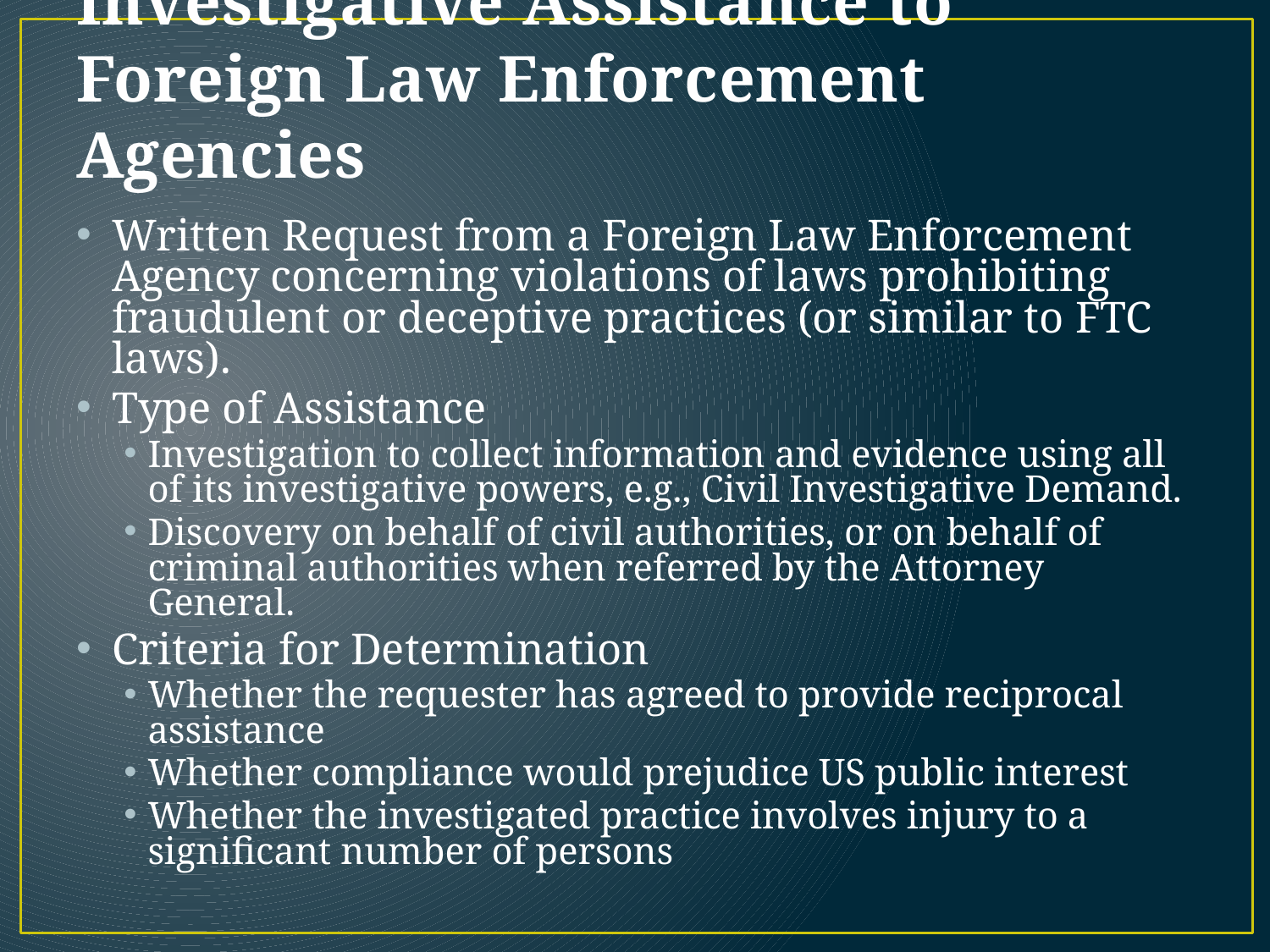

# Investigative Assistance to Foreign Law Enforcement Agencies
Written Request from a Foreign Law Enforcement Agency concerning violations of laws prohibiting fraudulent or deceptive practices (or similar to FTC laws).
Type of Assistance
Investigation to collect information and evidence using all of its investigative powers, e.g., Civil Investigative Demand.
Discovery on behalf of civil authorities, or on behalf of criminal authorities when referred by the Attorney General.
Criteria for Determination
Whether the requester has agreed to provide reciprocal assistance
Whether compliance would prejudice US public interest
Whether the investigated practice involves injury to a significant number of persons